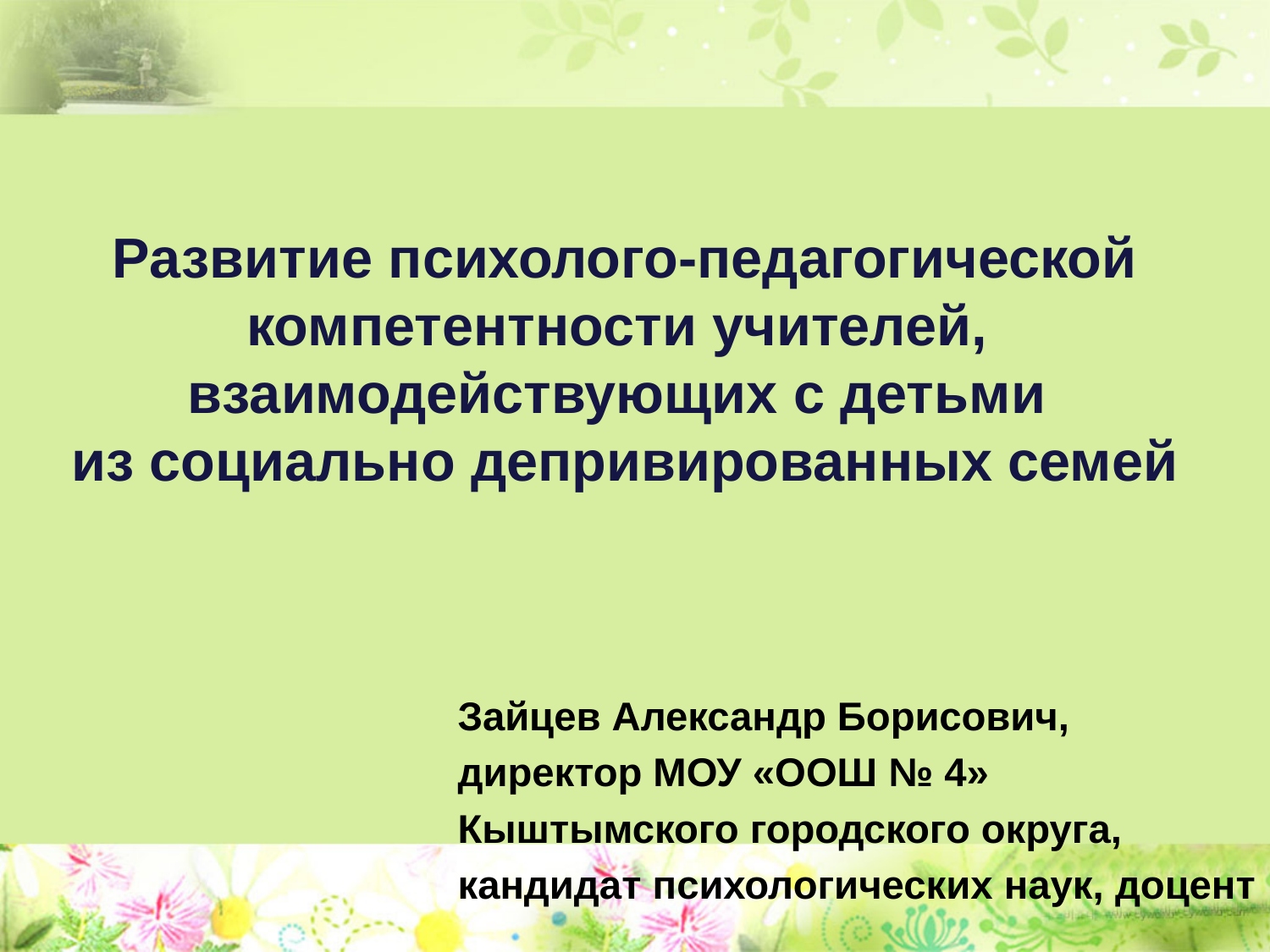

# Развитие психолого-педагогической компетентности учителей, взаимодействующих с детьми из социально депривированных семей
Зайцев Александр Борисович,
директор МОУ «ООШ № 4»
Кыштымского городского округа,
кандидат психологических наук, доцент